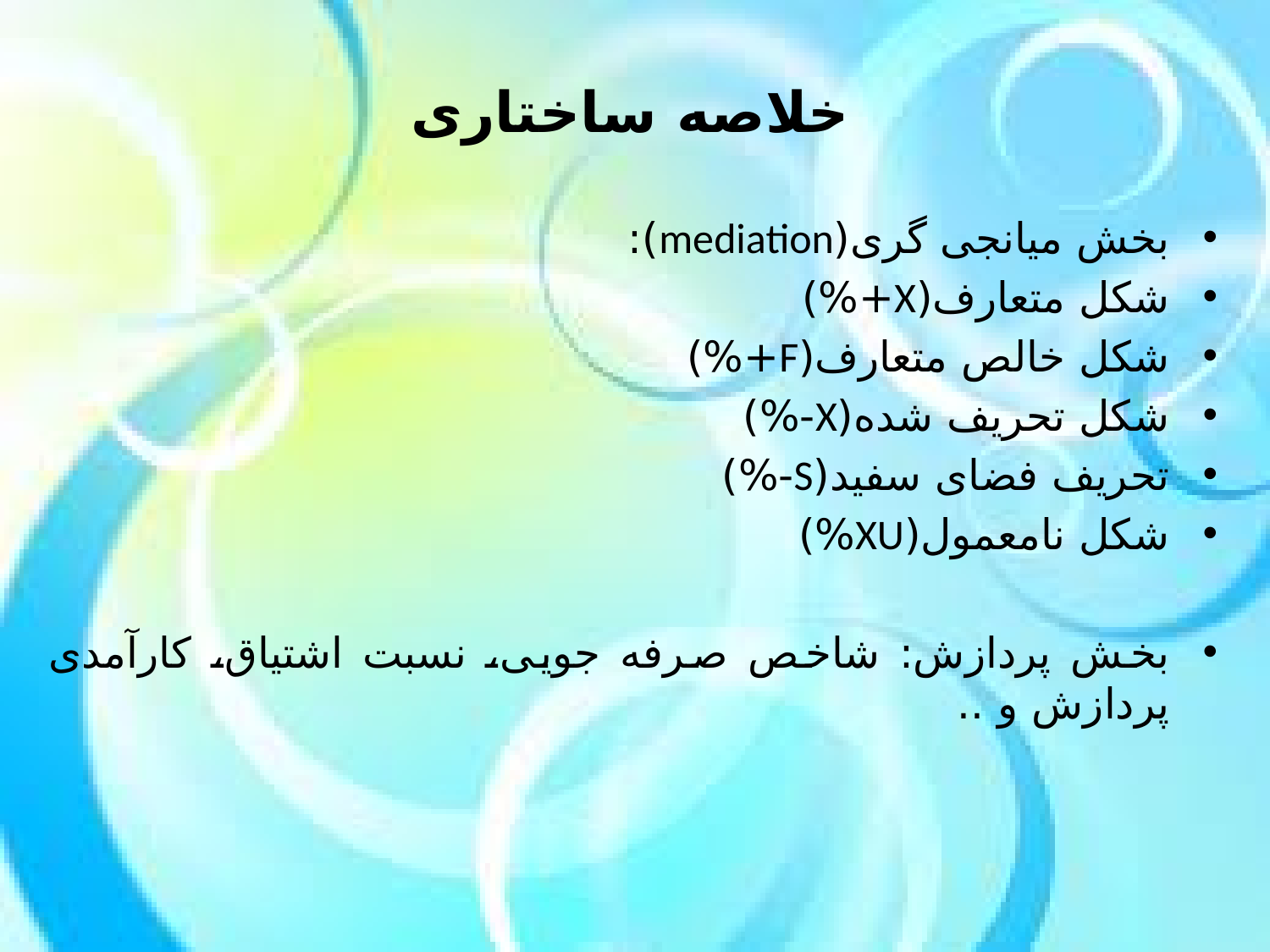

خلاصه ساختاری

بخش میانجی گری(mediation):
شکل متعارف(X+%)
شکل خالص متعارف(F+%)
شکل تحریف شده(X-%)
تحریف فضای سفید(S-%)
شکل نامعمول(XU%)

بخش پردازش: شاخص صرفه جویی، نسبت اشتیاق، کارآمدی پردازش و ..